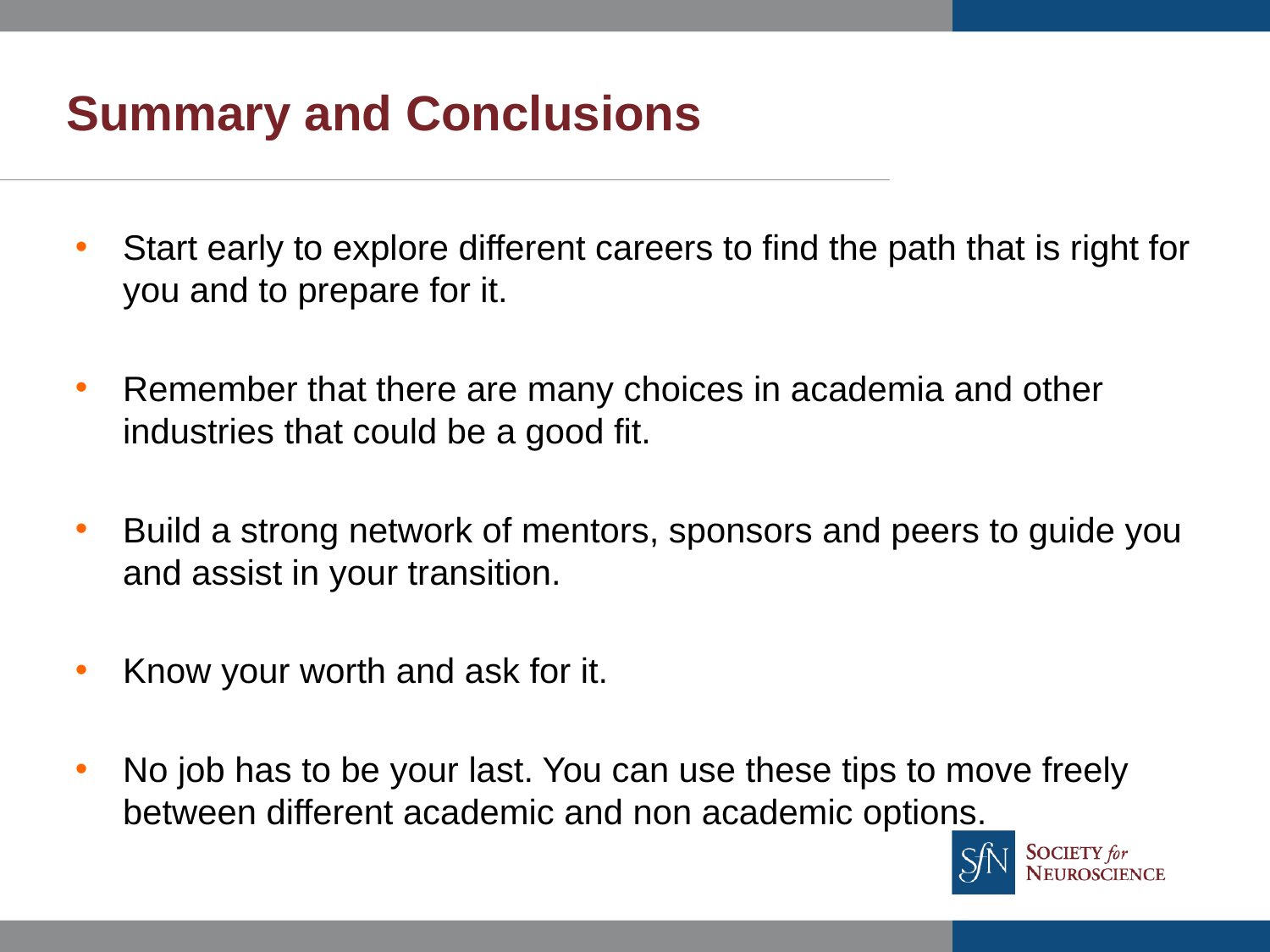

Summary and Conclusions
Start early to explore different careers to find the path that is right for you and to prepare for it.

Remember that there are many choices in academia and other industries that could be a good fit.

Build a strong network of mentors, sponsors and peers to guide you and assist in your transition.

Know your worth and ask for it.

No job has to be your last. You can use these tips to move freely between different academic and non academic options.